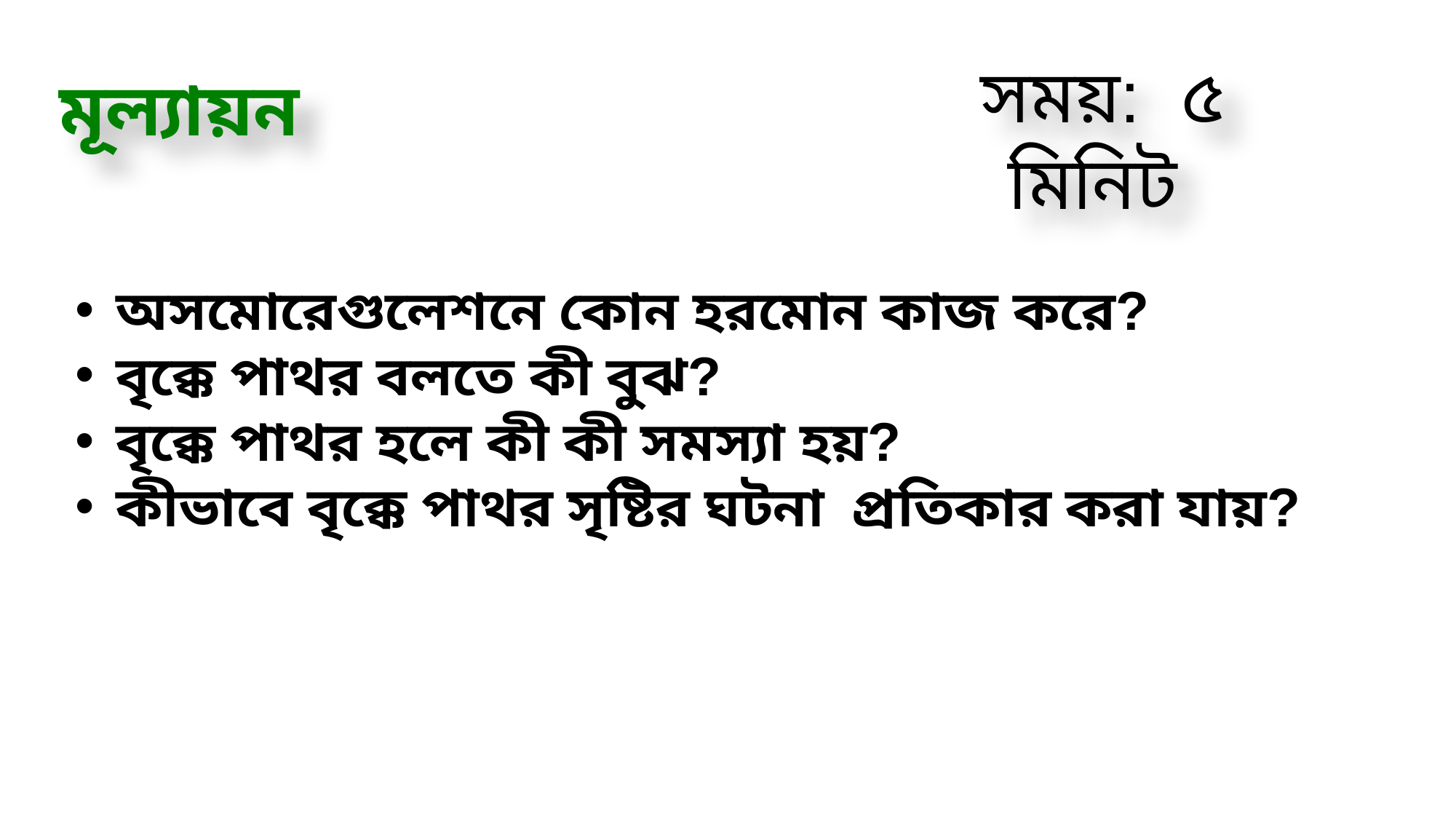

সময়:  ৫ মিনিট
মূল্যায়ন
অসমোরেগুলেশনে কোন হরমোন কাজ করে?
বৃক্কে পাথর বলতে কী বুঝ?
বৃক্কে পাথর হলে কী কী সমস্যা হয়?
কীভাবে বৃক্কে পাথর সৃষ্টির ঘটনা  প্রতিকার করা যায়?